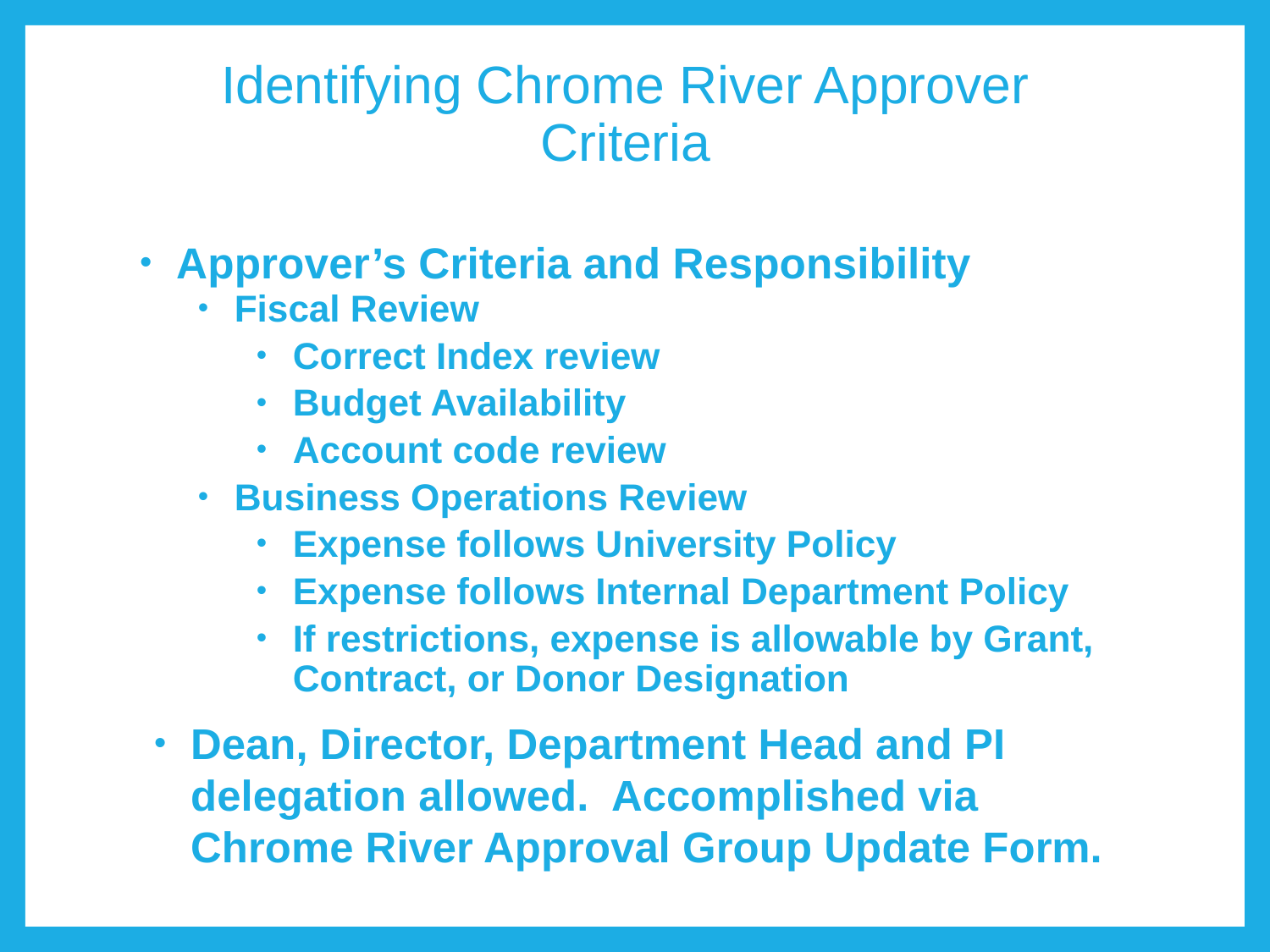

# Identifying Chrome River Approver Criteria

Approver’s Criteria and Responsibility
Fiscal Review
Correct Index review
Budget Availability
Account code review
Business Operations Review
Expense follows University Policy
Expense follows Internal Department Policy
If restrictions, expense is allowable by Grant, Contract, or Donor Designation
Dean, Director, Department Head and PI delegation allowed.  Accomplished via Chrome River Approval Group Update Form.